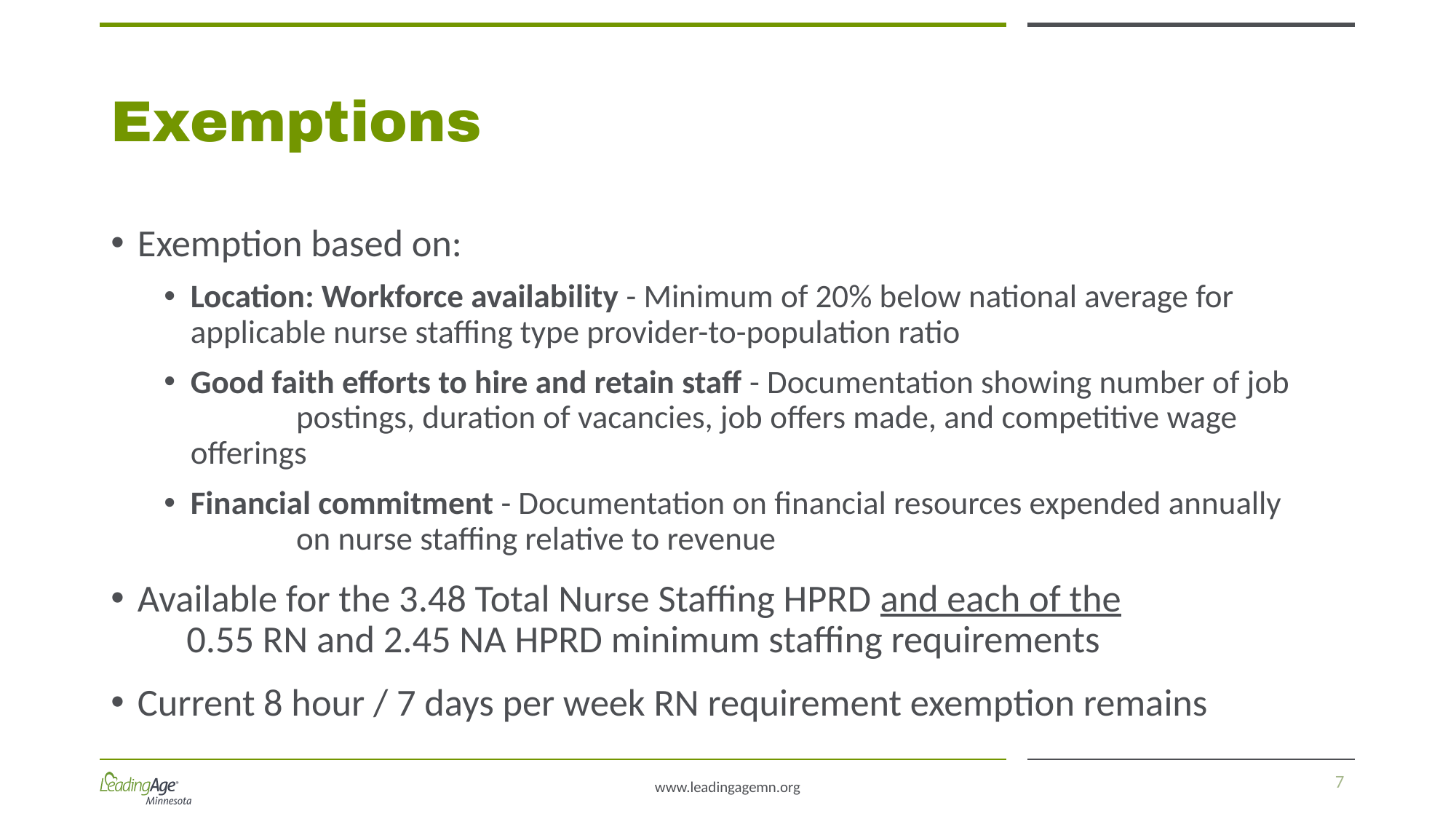

# Exemptions
Exemption based on:
Location: Workforce availability - Minimum of 20% below national average for applicable nurse staffing type provider-to-population ratio
Good faith efforts to hire and retain staff - Documentation showing number of job
	 postings, duration of vacancies, job offers made, and competitive wage offerings
Financial commitment - Documentation on financial resources expended annually
	 on nurse staffing relative to revenue
Available for the 3.48 Total Nurse Staffing HPRD and each of the
	0.55 RN and 2.45 NA HPRD minimum staffing requirements
Current 8 hour / 7 days per week RN requirement exemption remains
7